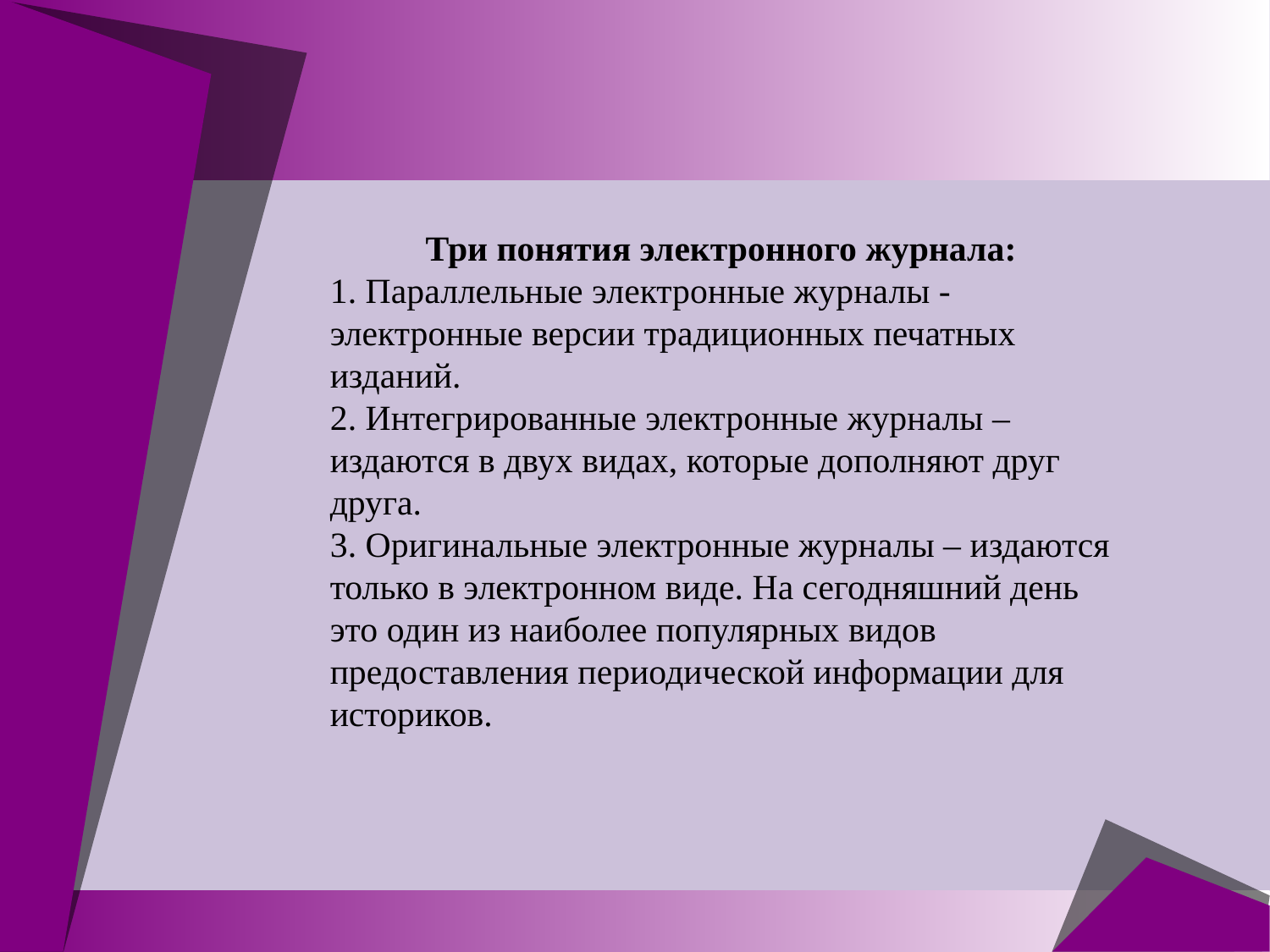

Три понятия электронного журнала:
1. Параллельные электронные журналы - электронные версии традиционных печатных изданий.
2. Интегрированные электронные журналы – издаются в двух видах, которые дополняют друг друга.
3. Оригинальные электронные журналы – издаются только в электронном виде. На сегодняшний день это один из наиболее популярных видов предоставления периодической информации для историков.